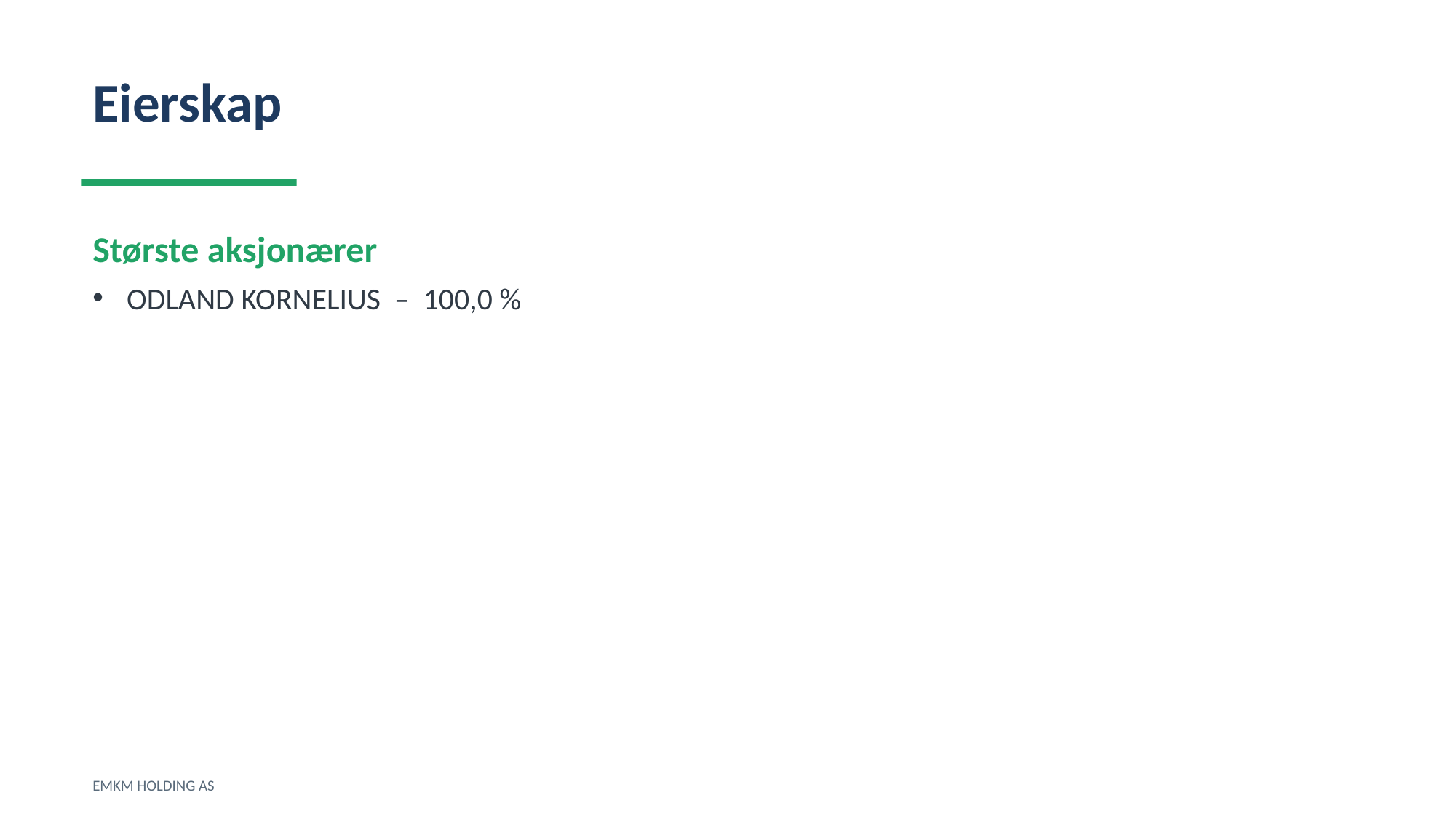

Eierskap

Største aksjonærer
ODLAND KORNELIUS  –  100,0 %
EMKM HOLDING AS